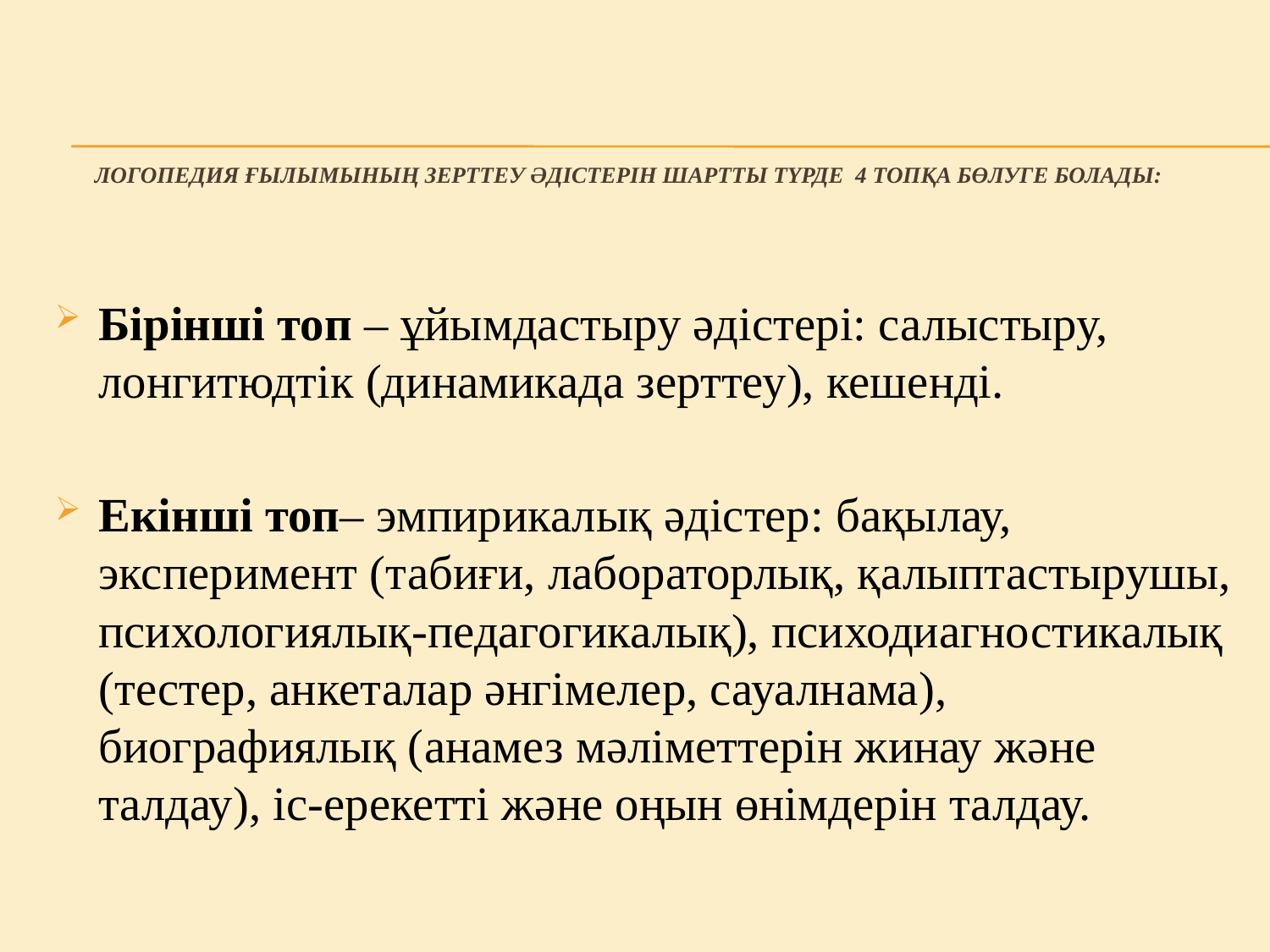

# Логопедия ғылымының зерттеу әдістерін шартты түрде  4 топқа бөлуге болады:
Бірінші топ – ұйымдастыру әдістері: салыстыру, лонгитюдтік (динамикада зерттеу), кешенді.

Екінші топ– эмпирикалық әдістер: бақылау, эксперимент (табиғи, лабораторлық, қалыптастырушы, психологиялық-педагогикалық), психодиагностикалық (тестер, анкеталар әнгімелер, сауалнама), биографиялық (анамез мәліметтерін жинау және талдау), іс-ерекетті және оңын өнімдерін талдау.